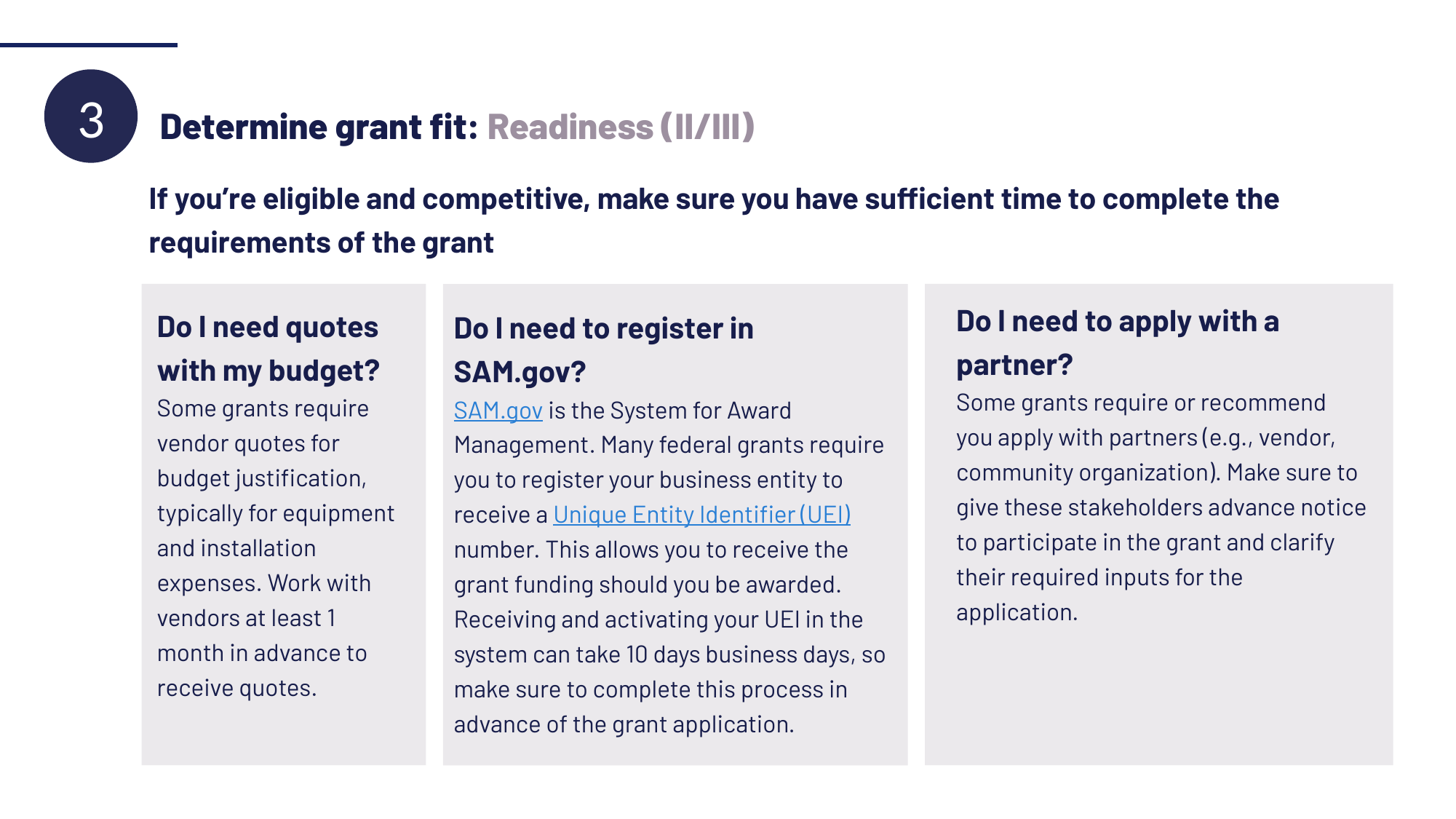

3

# Determine grant fit: Readiness (II/III)
If you’re eligible and competitive, make sure you have sufficient time to complete the requirements of the grant

Do I need to apply with a partner?
Some grants require or recommend you apply with partners (e.g., vendor, community organization). Make sure to give these stakeholders advance notice to participate in the grant and clarify their required inputs for the application.

Do I need quotes with my budget?
Some grants require vendor quotes for budget justification, typically for equipment and installation expenses. Work with vendors at least 1 month in advance to receive quotes.

Do I need to register in SAM.gov?
SAM.gov is the System for Award Management. Many federal grants require you to register your business entity to receive a Unique Entity Identifier (UEI) number. This allows you to receive the grant funding should you be awarded.
Receiving and activating your UEI in the system can take 10 days business days, so make sure to complete this process in advance of the grant application.